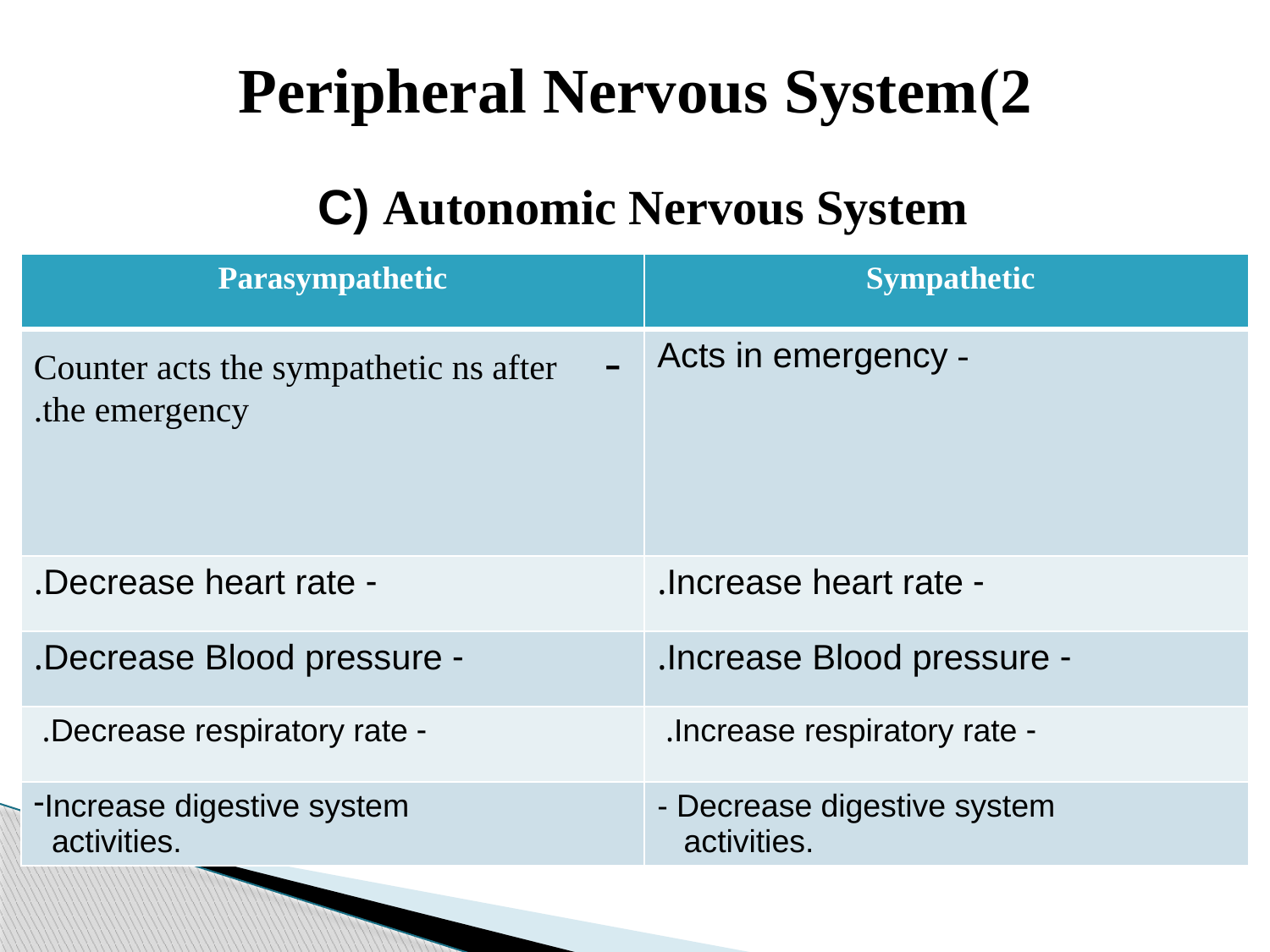

# 2)Peripheral Nervous System
C) Autonomic Nervous System

| Parasympathetic | Sympathetic |
| --- | --- |
| - Counter acts the sympathetic ns after the emergency. | - Acts in emergency |
| - Decrease heart rate. | - Increase heart rate. |
| - Decrease Blood pressure. | - Increase Blood pressure. |
| - Decrease respiratory rate. | - Increase respiratory rate. |
| Increase digestive system activities. | - Decrease digestive system activities. |